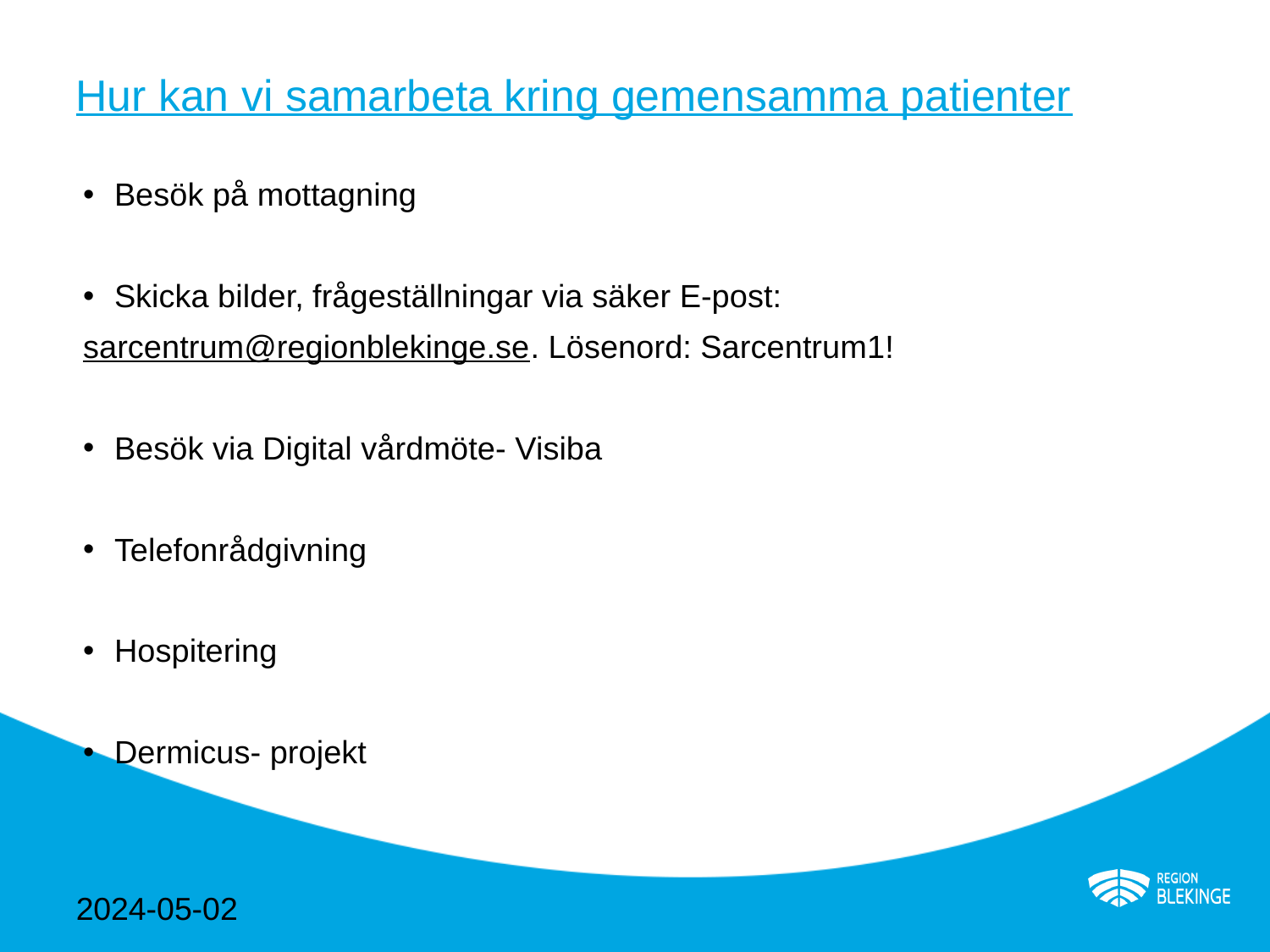

# Hur kan vi samarbeta kring gemensamma patienter
Besök på mottagning

Skicka bilder, frågeställningar via säker E-post:
sarcentrum@regionblekinge.se. Lösenord: Sarcentrum1!

Besök via Digital vårdmöte- Visiba

Telefonrådgivning

Hospitering

Dermicus- projekt

2024-05-02